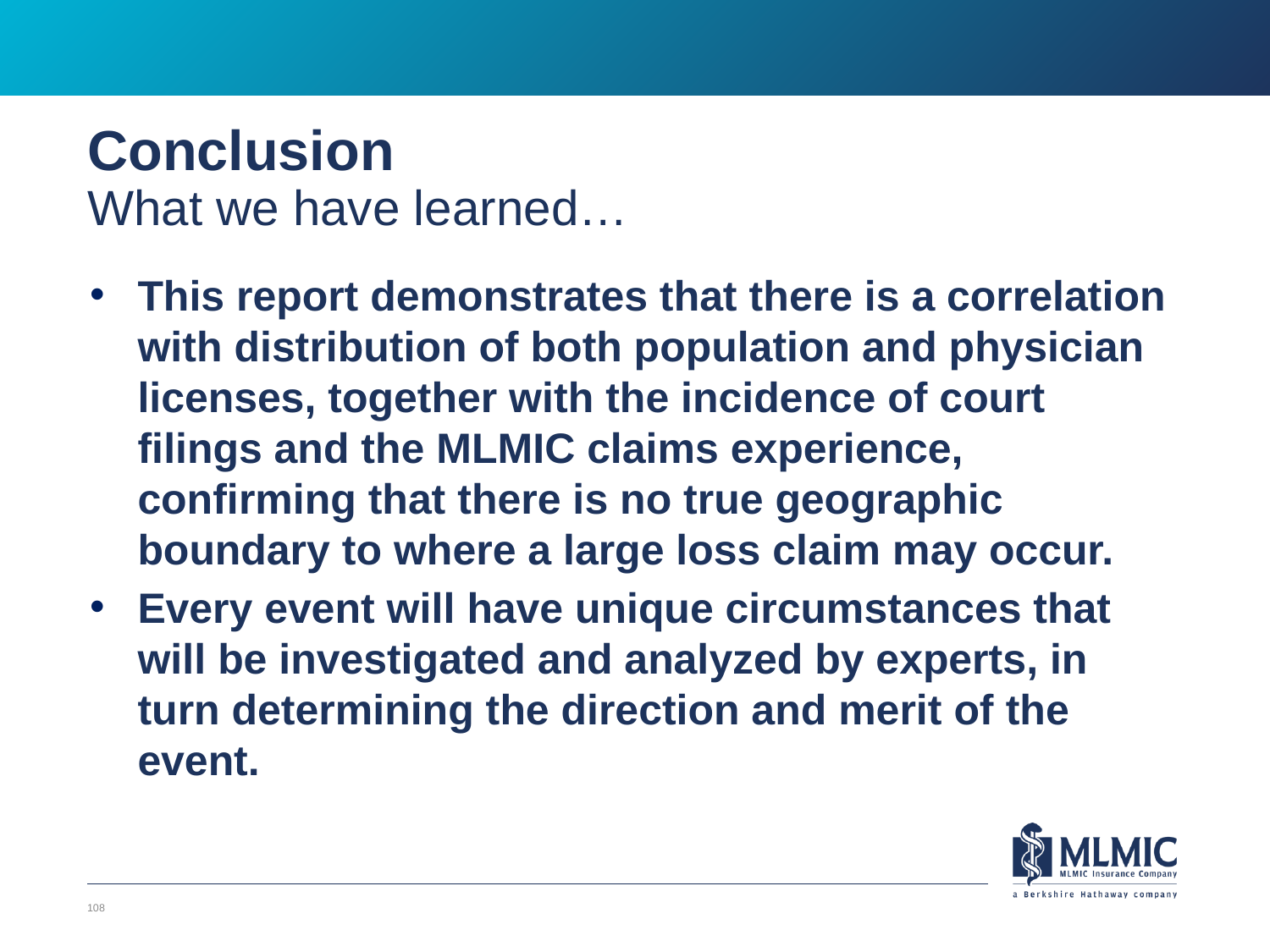

# Conclusion What we have learned…
This report demonstrates that there is a correlation with distribution of both population and physician licenses, together with the incidence of court filings and the MLMIC claims experience, confirming that there is no true geographic boundary to where a large loss claim may occur.
Every event will have unique circumstances that will be investigated and analyzed by experts, in turn determining the direction and merit of the event.
108